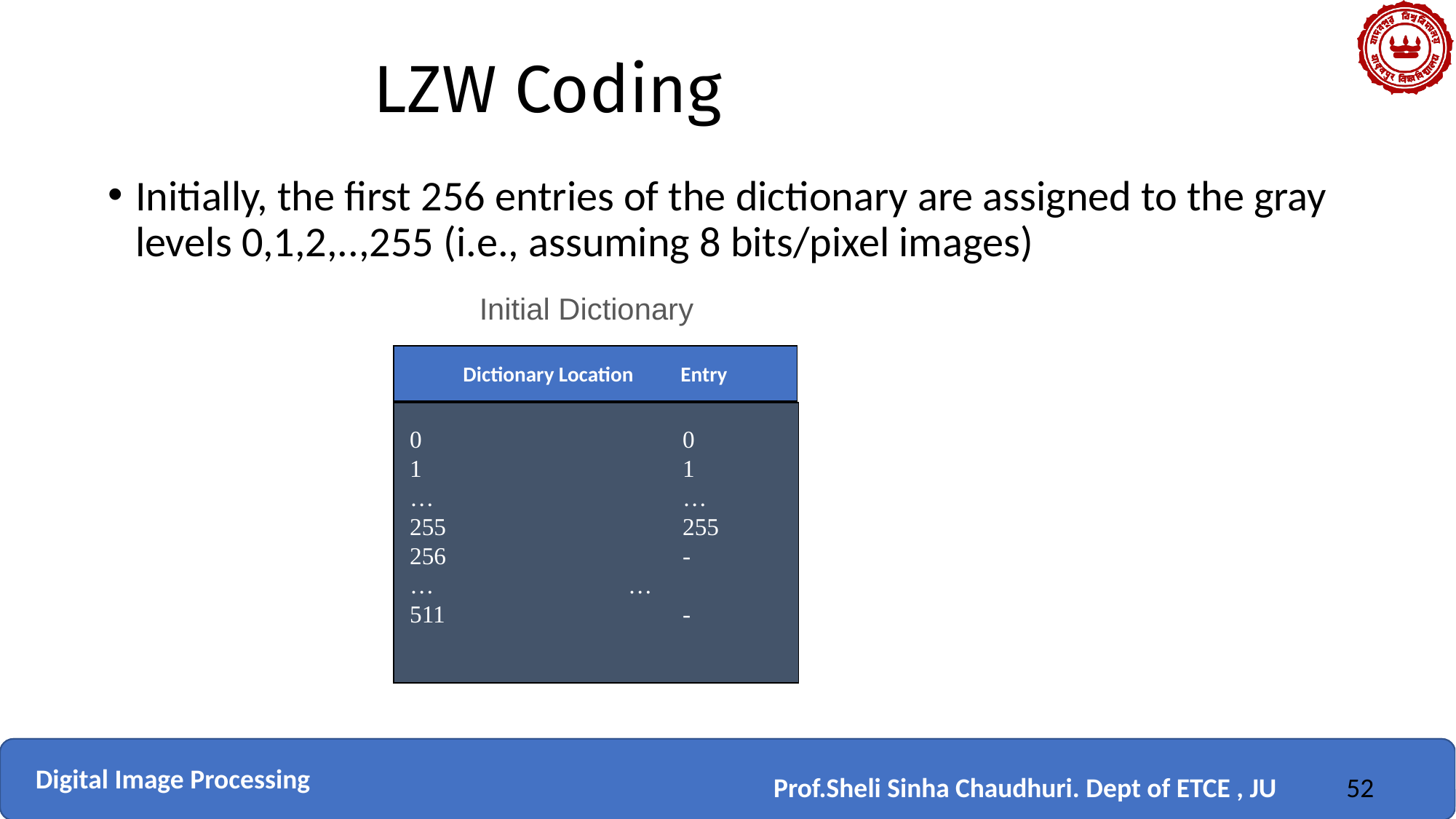

# LZW Coding
Initially, the first 256 entries of the dictionary are assigned to the gray levels 0,1,2,..,255 (i.e., assuming 8 bits/pixel images)

Initial Dictionary
Dictionary Location          Entry

0			0
1			1
…			…
255			255
256			-
…		…
511			-